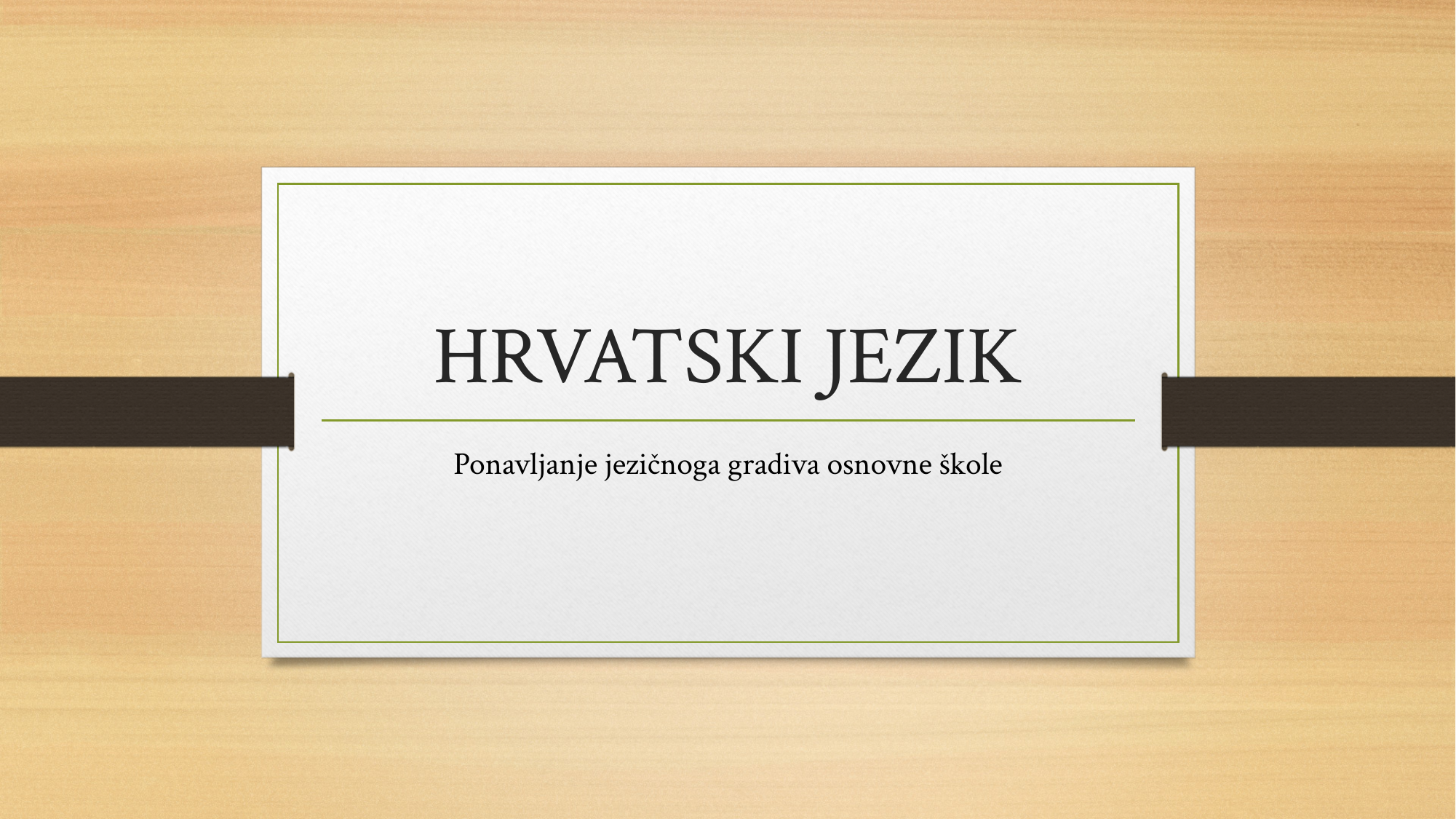

# HRVATSKI JEZIK
Ponavljanje jezičnoga gradiva osnovne škole